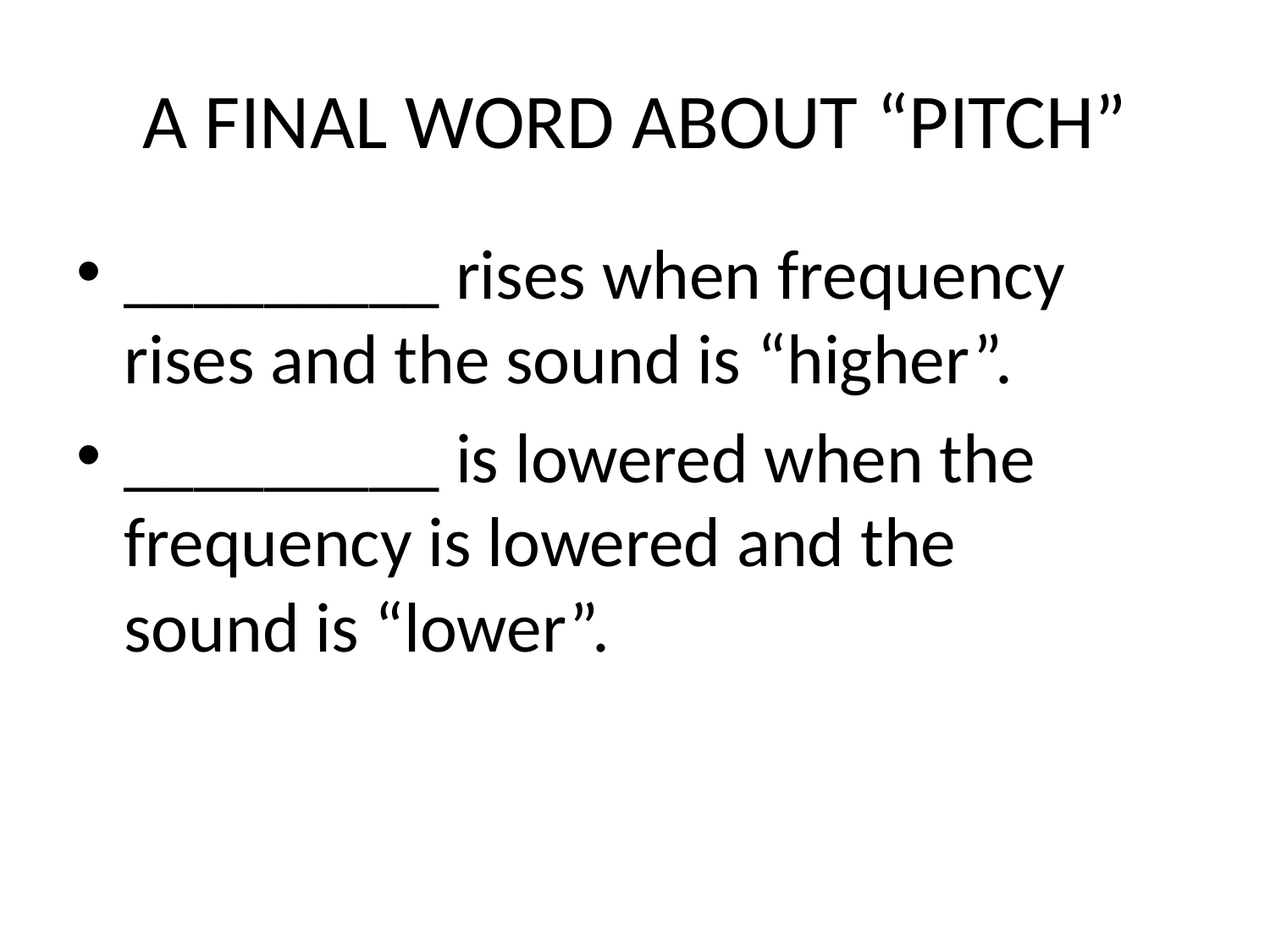

# A FINAL WORD ABOUT “PITCH”
_________ rises when frequency rises and the sound is “higher”.
_________ is lowered when the frequency is lowered and the sound is “lower”.